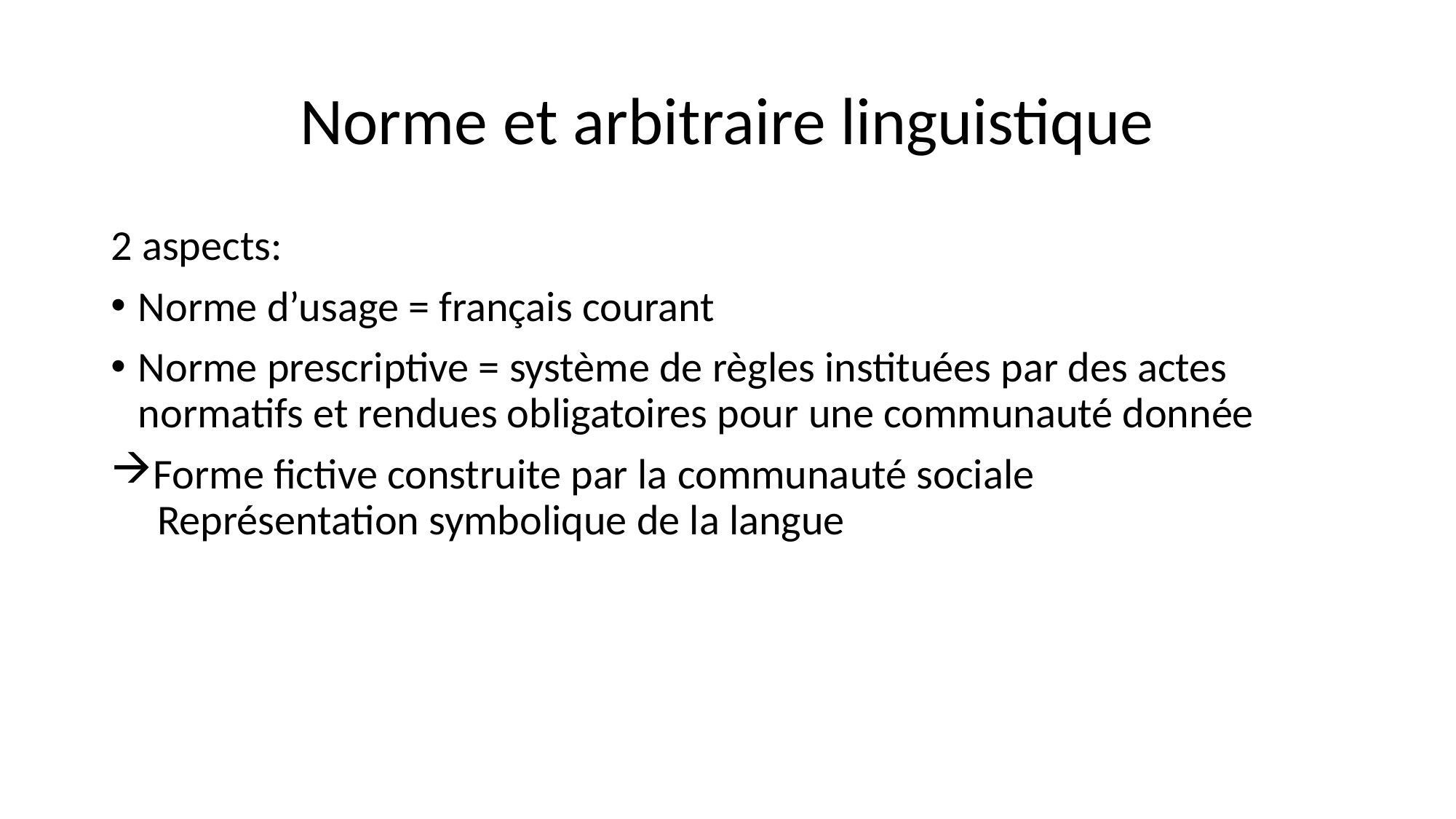

# Norme et arbitraire linguistique
2 aspects:
Norme d’usage = français courant
Norme prescriptive = système de règles instituées par des actes normatifs et rendues obligatoires pour une communauté donnée
Forme fictive construite par la communauté sociale
  Représentation symbolique de la langue